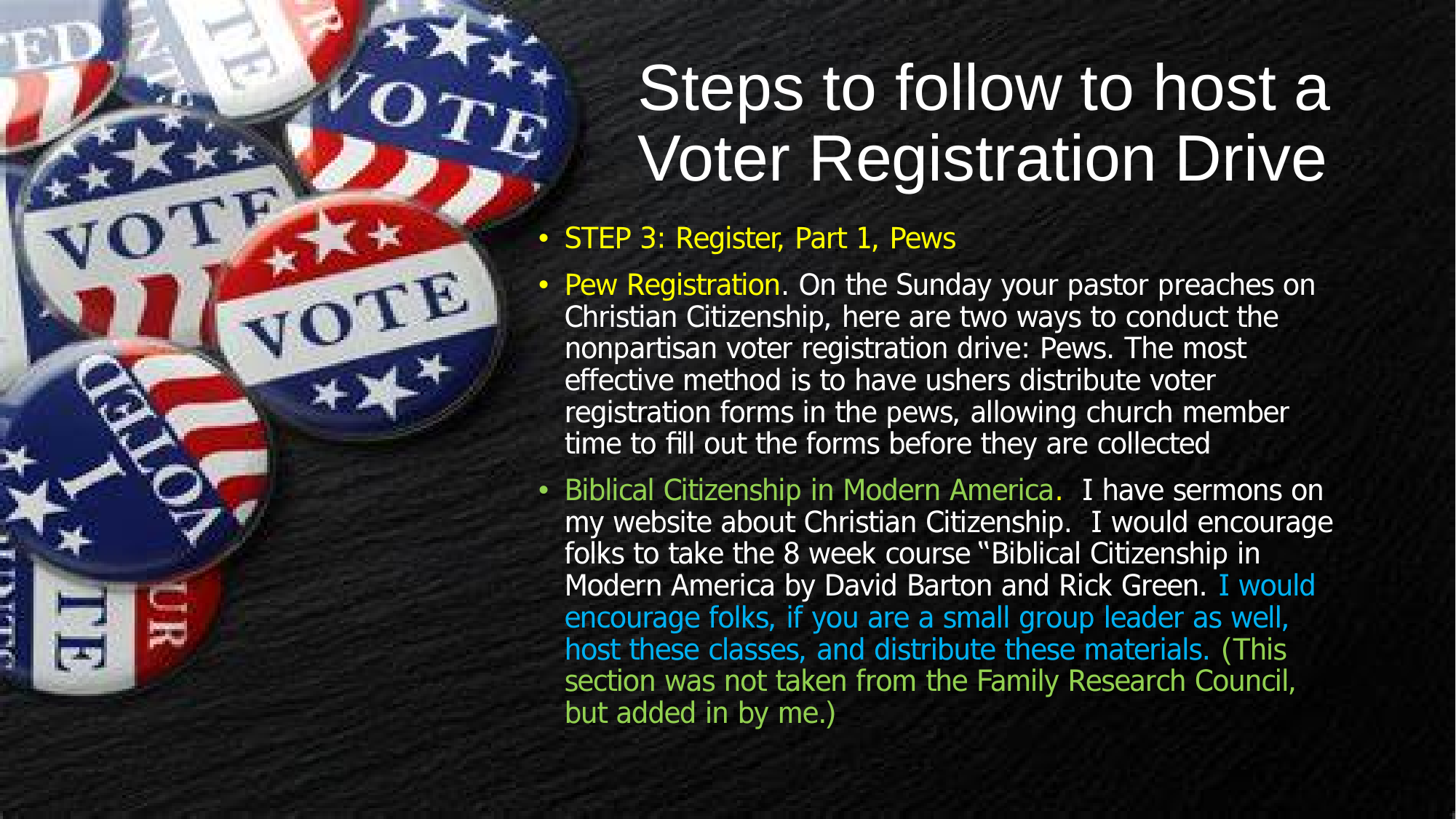

# Steps to follow to host a Voter Registration Drive
STEP 3: Register, Part 1, Pews
Pew Registration. On the Sunday your pastor preaches on Christian Citizenship, here are two ways to conduct the nonpartisan voter registration drive: Pews. The most effective method is to have ushers distribute voter registration forms in the pews, allowing church member time to fill out the forms before they are collected
Biblical Citizenship in Modern America.  I have sermons on my website about Christian Citizenship.  I would encourage folks to take the 8 week course “Biblical Citizenship in Modern America by David Barton and Rick Green. I would encourage folks, if you are a small group leader as well, host these classes, and distribute these materials. (This section was not taken from the Family Research Council, but added in by me.)